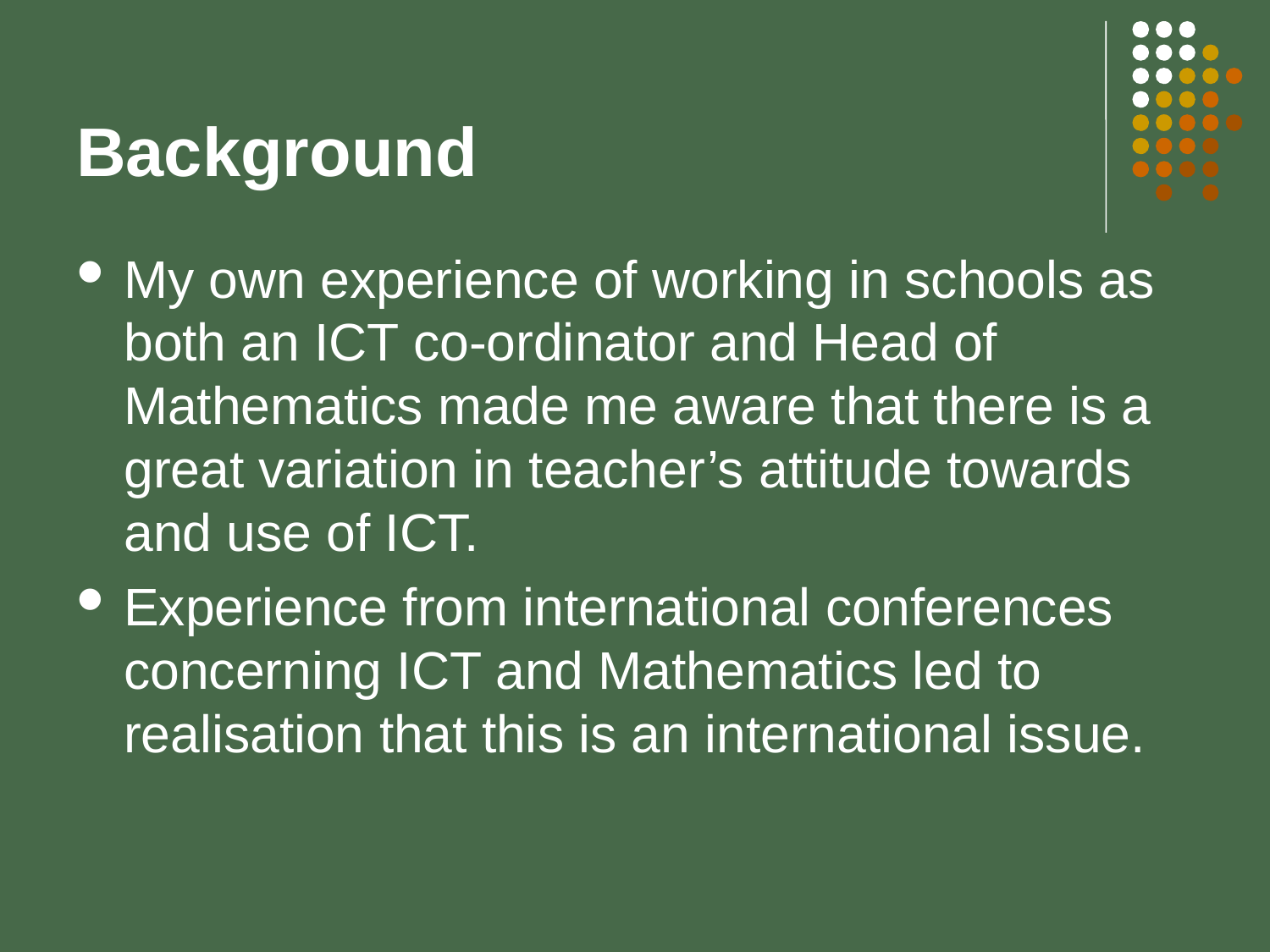

# Background
My own experience of working in schools as both an ICT co-ordinator and Head of Mathematics made me aware that there is a great variation in teacher’s attitude towards and use of ICT.
Experience from international conferences concerning ICT and Mathematics led to realisation that this is an international issue.